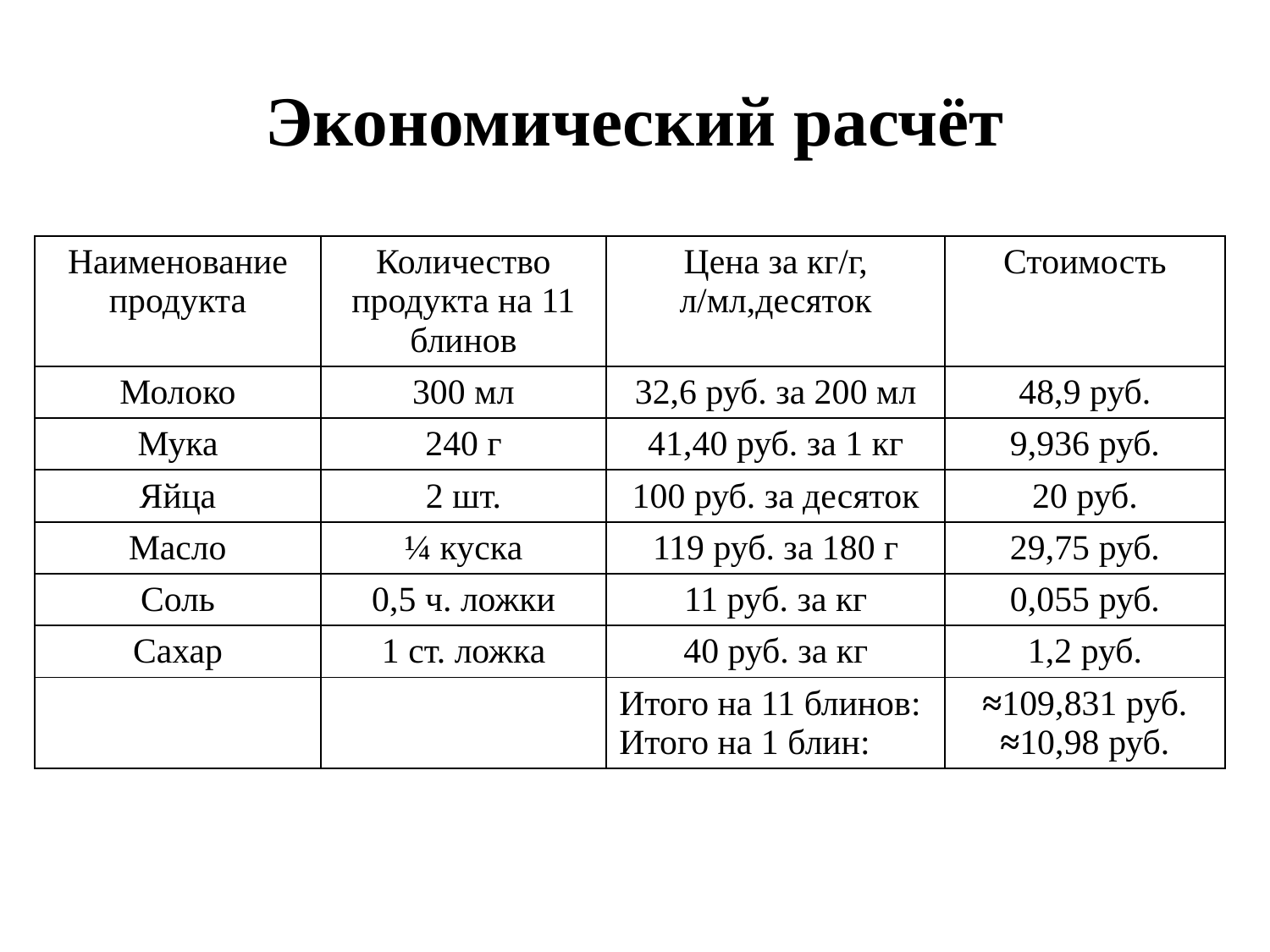

# Экономический расчёт
| Наименование продукта | Количество продукта на 11 блинов | Цена за кг/г, л/мл,десяток | Стоимость |
| --- | --- | --- | --- |
| Молоко | 300 мл | 32,6 руб. за 200 мл | 48,9 руб. |
| Мука | 240 г | 41,40 руб. за 1 кг | 9,936 руб. |
| Яйца | 2 шт. | 100 руб. за десяток | 20 руб. |
| Масло | ¼ куска | 119 руб. за 180 г | 29,75 руб. |
| Соль | 0,5 ч. ложки | 11 руб. за кг | 0,055 руб. |
| Сахар | 1 ст. ложка | 40 руб. за кг | 1,2 руб. |
|  |  | Итого на 11 блинов: Итого на 1 блин: | ≈109,831 руб. ≈10,98 руб. |